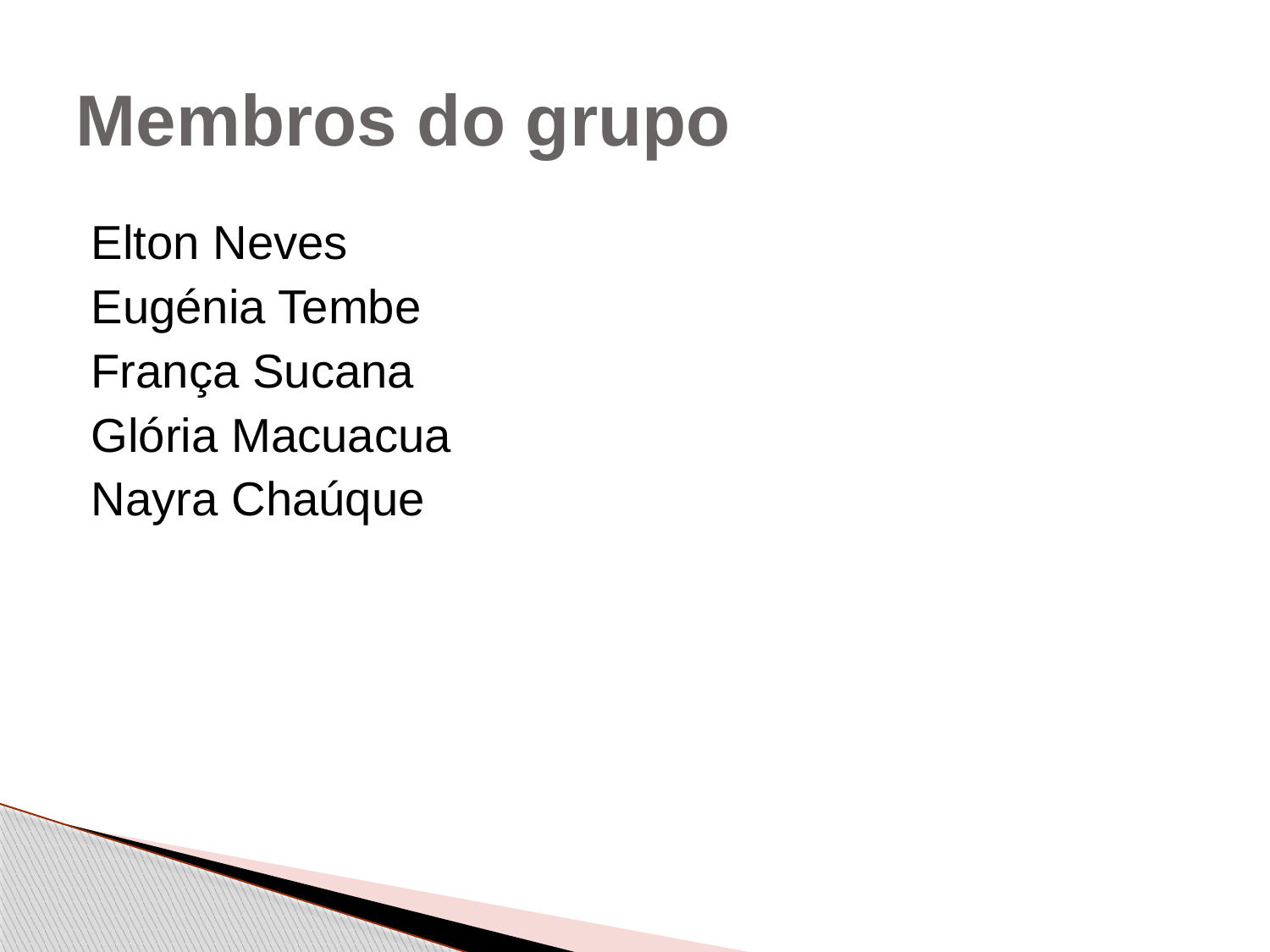

# Membros do grupo
Elton Neves
Eugénia Tembe
França Sucana
Glória Macuacua
Nayra Chaúque